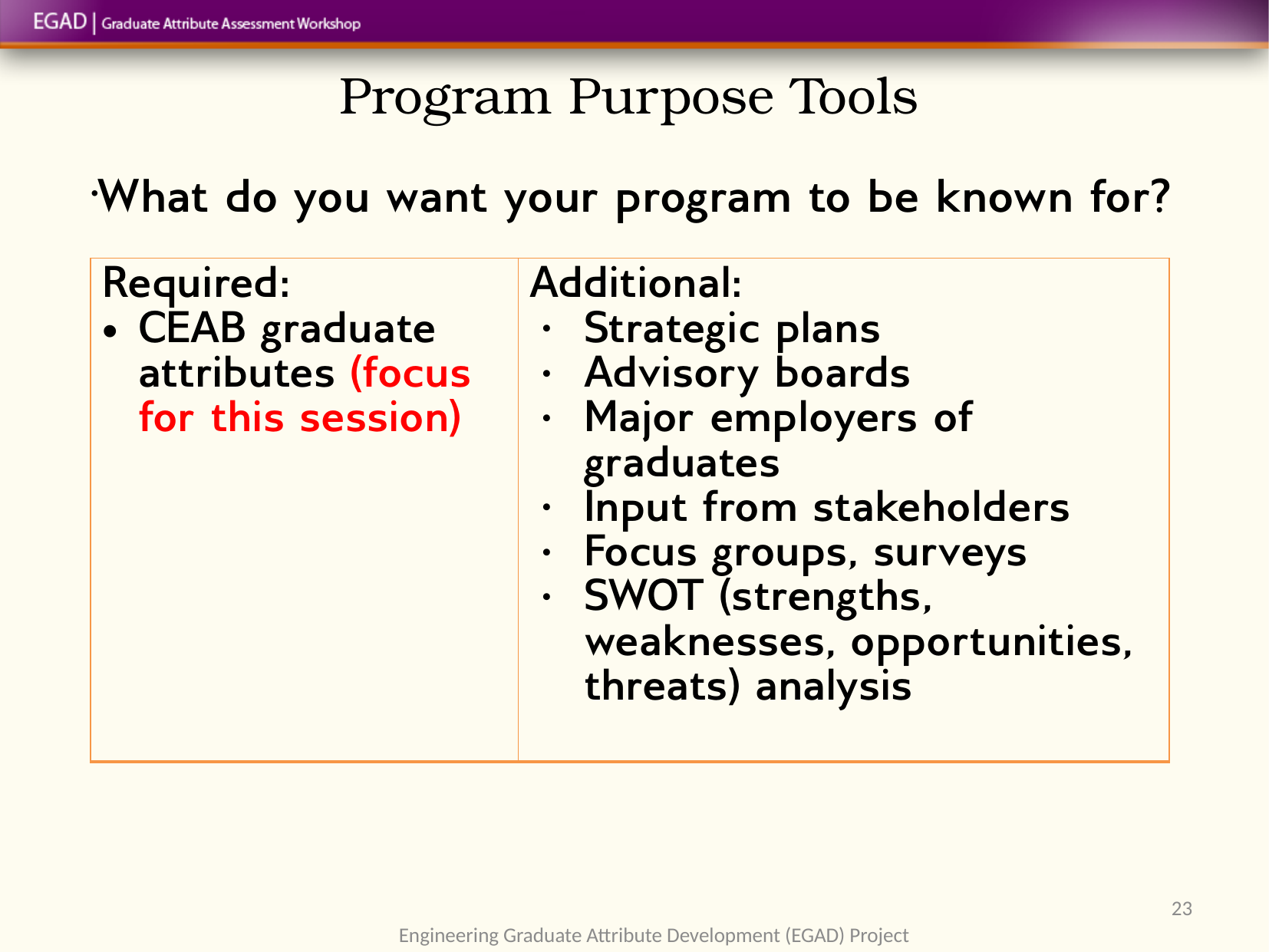

# Program Purpose Tools
What do you want your program to be known for?
| Required: CEAB graduate attributes (focus for this session) | Additional: Strategic plans Advisory boards Major employers of graduates Input from stakeholders Focus groups, surveys SWOT (strengths, weaknesses, opportunities, threats) analysis |
| --- | --- |
23
Engineering Graduate Attribute Development (EGAD) Project